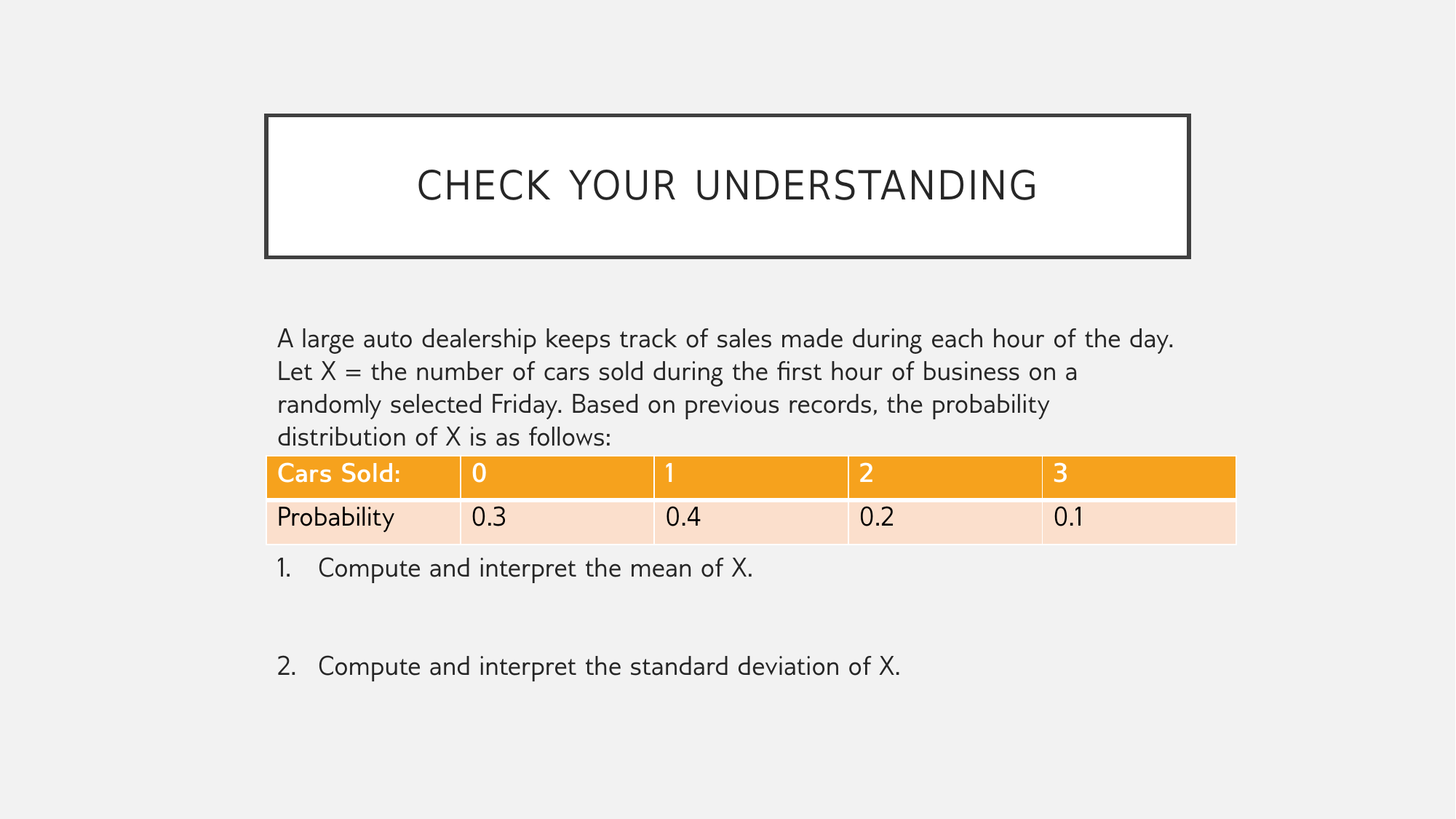

# Check your Understanding
A large auto dealership keeps track of sales made during each hour of the day. Let X = the number of cars sold during the first hour of business on a randomly selected Friday. Based on previous records, the probability distribution of X is as follows:

Compute and interpret the mean of X.

Compute and interpret the standard deviation of X.

| Cars Sold: | 0 | 1 | 2 | 3 |
| --- | --- | --- | --- | --- |
| Probability | 0.3 | 0.4 | 0.2 | 0.1 |